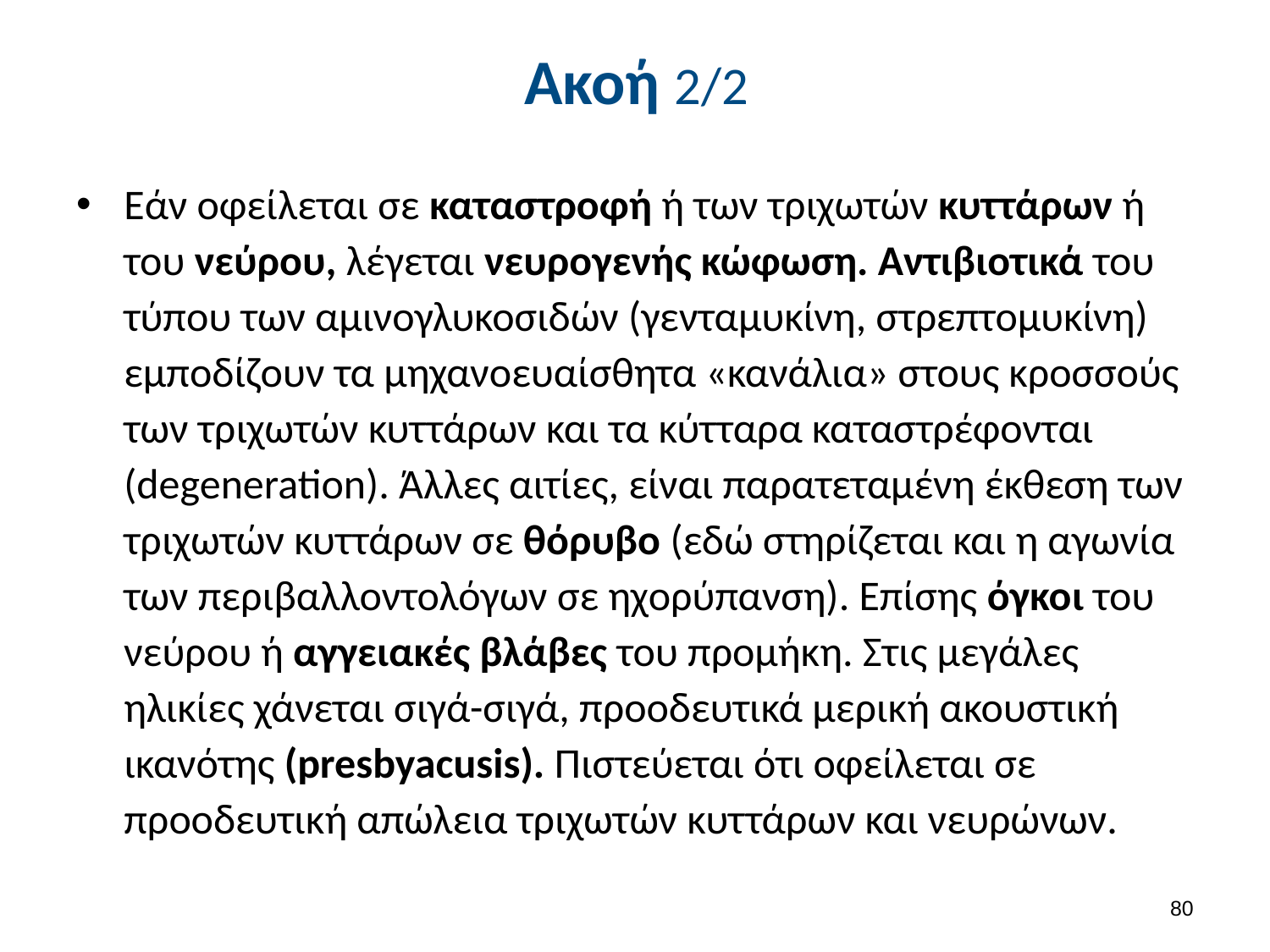

# Ακοή 2/2
Εάν οφείλεται σε καταστροφή ή των τριχωτών κυττάρων ή του νεύρου, λέγεται νευρογενής κώφωση. Αντιβιοτικά του τύπου των αμινογλυκοσιδών (γενταμυκίνη, στρεπτομυκίνη) εμποδίζουν τα μηχανοευαίσθητα «κανάλια» στους κροσσούς των τριχωτών κυττάρων και τα κύτταρα καταστρέφονται (degeneration). Άλλες αιτίες, είναι παρατεταμένη έκθεση των τριχωτών κυττάρων σε θόρυβο (εδώ στηρίζεται και η αγωνία των περιβαλλοντολόγων σε ηχορύπανση). Επίσης όγκοι του νεύρου ή αγγειακές βλάβες του προμήκη. Στις μεγάλες ηλικίες χάνεται σιγά-σιγά, προοδευτικά μερική ακουστική ικανότης (presbyacusis). Πιστεύεται ότι οφείλεται σε προοδευτική απώλεια τριχωτών κυττάρων και νευρώνων.
80